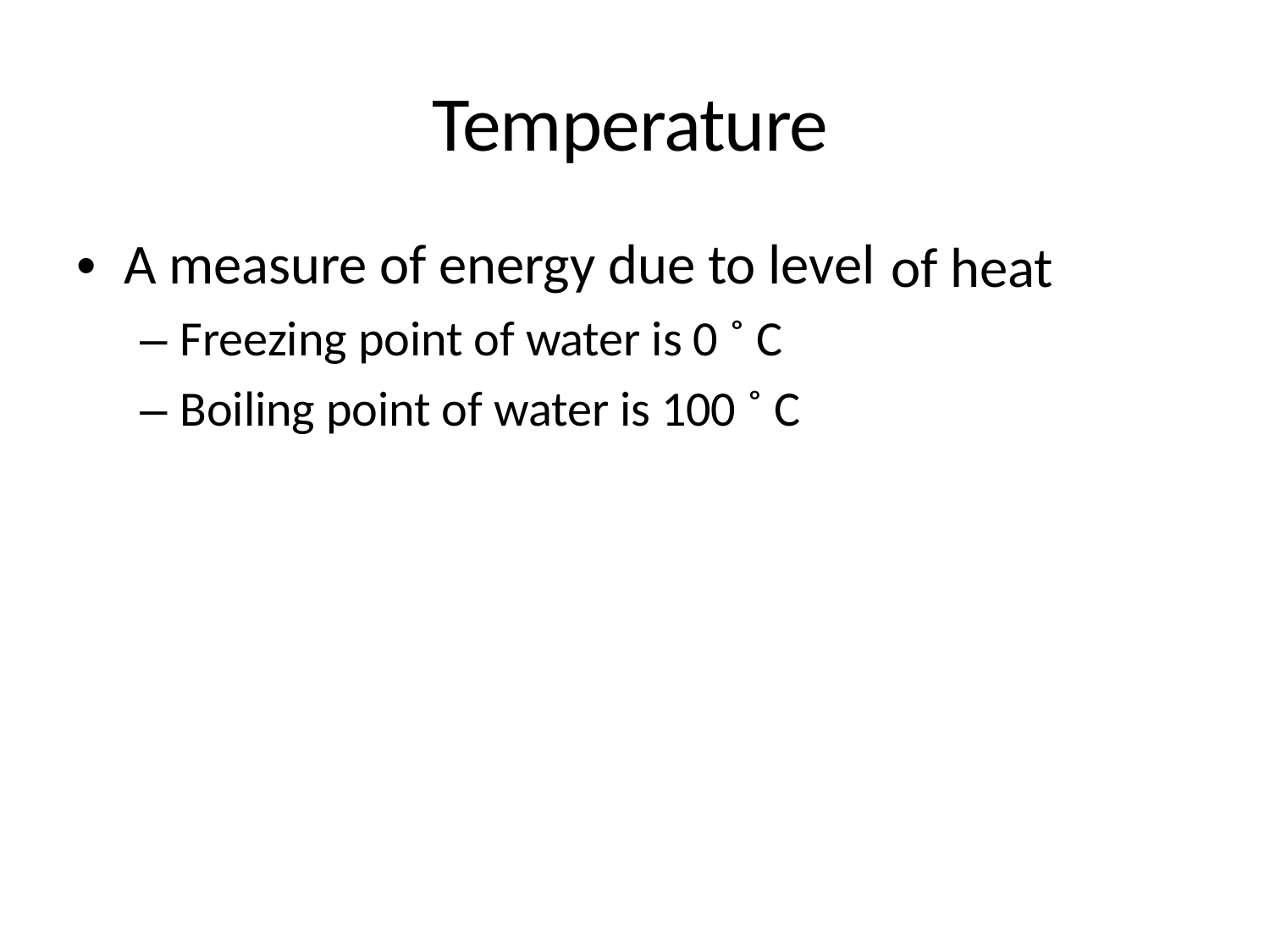

Temperature
A measure of energy due to level
– Freezing point of water is 0 ˚ C
– Boiling point of water is 100 ˚ C
•
of heat